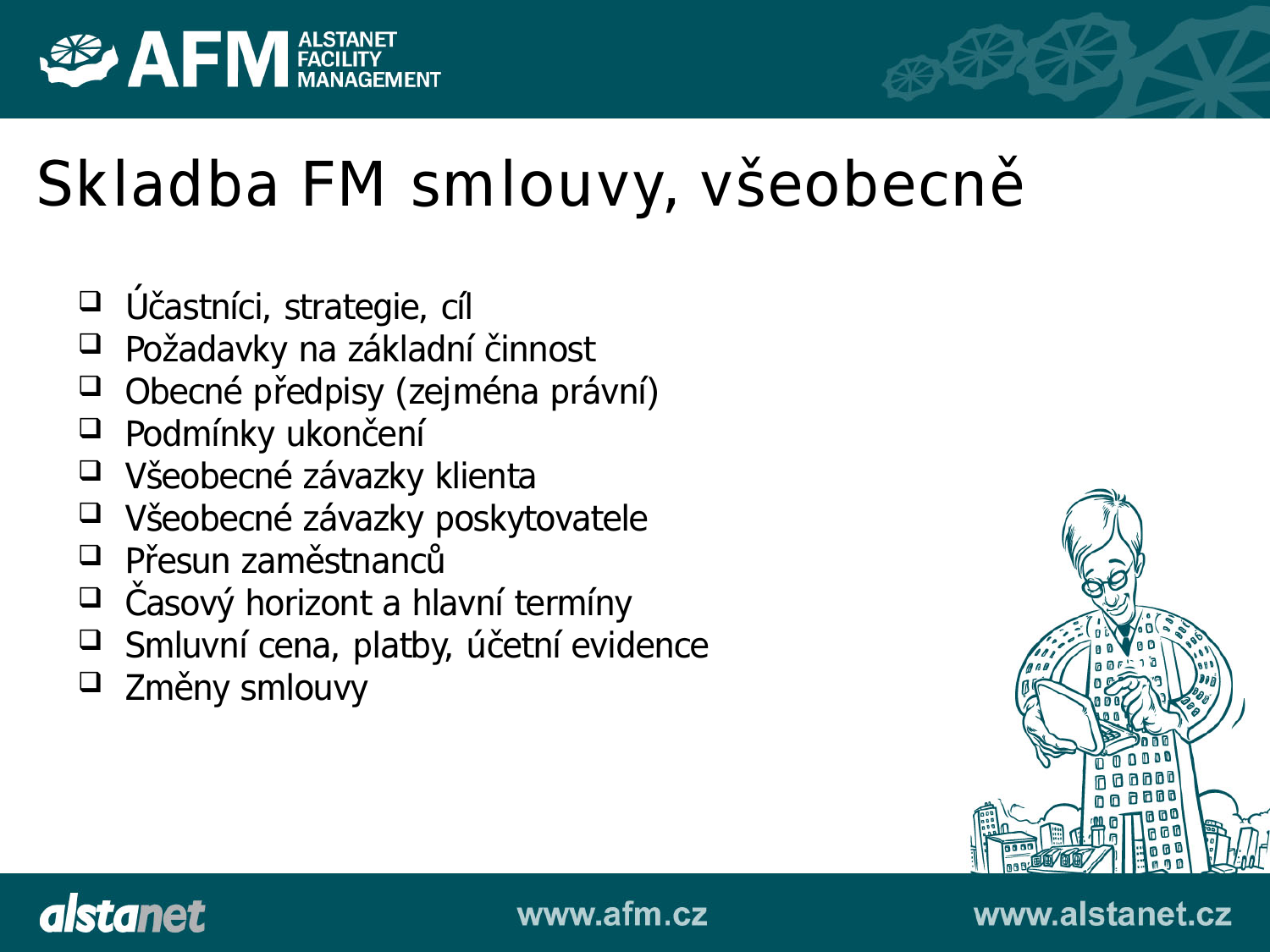

Skladba FM smlouvy, všeobecně
Účastníci, strategie, cíl
Požadavky na základní činnost
Obecné předpisy (zejména právní)
Podmínky ukončení
Všeobecné závazky klienta
Všeobecné závazky poskytovatele
Přesun zaměstnanců
Časový horizont a hlavní termíny
Smluvní cena, platby, účetní evidence
Změny smlouvy